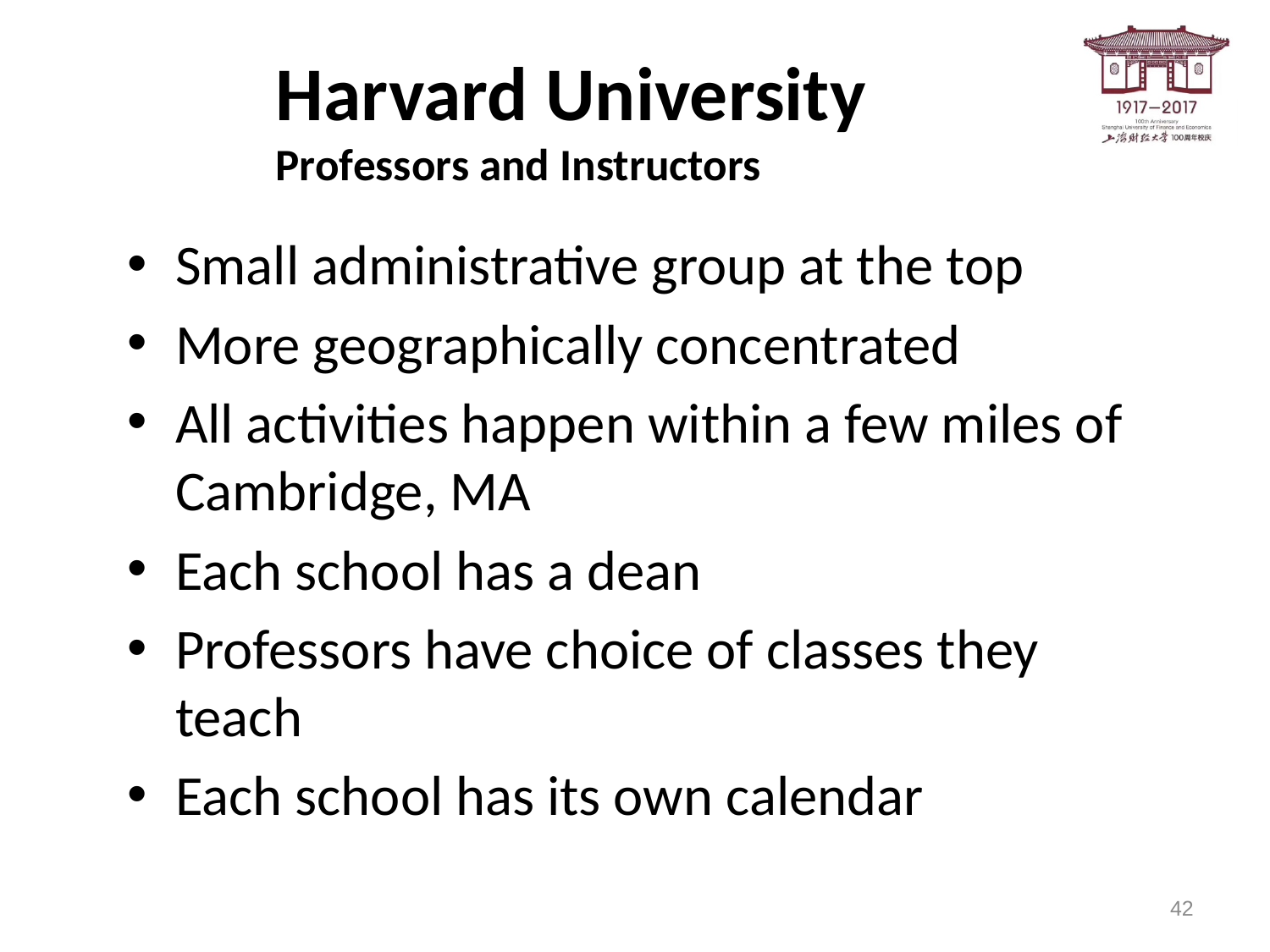

Harvard University
Professors and Instructors
Small administrative group at the top
More geographically concentrated
All activities happen within a few miles of Cambridge, MA
Each school has a dean
Professors have choice of classes they teach
Each school has its own calendar
42